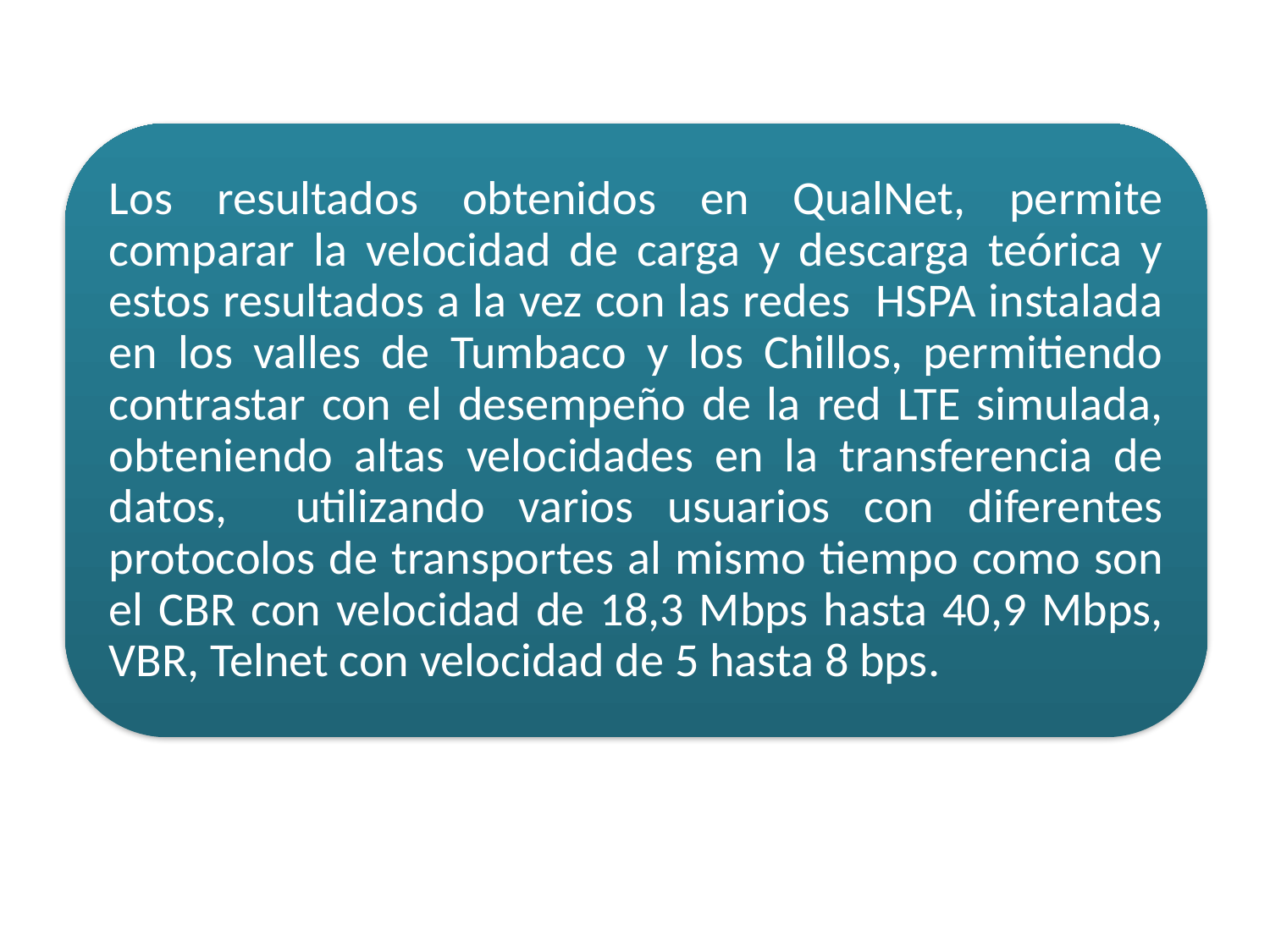

Los resultados obtenidos en QualNet, permite comparar la velocidad de carga y descarga teórica y estos resultados a la vez con las redes  HSPA instalada en los valles de Tumbaco y los Chillos, permitiendo contrastar con el desempeño de la red LTE simulada, obteniendo altas velocidades en la transferencia de datos,  utilizando varios usuarios con diferentes protocolos de transportes al mismo tiempo como son el CBR con velocidad de 18,3 Mbps hasta 40,9 Mbps, VBR, Telnet con velocidad de 5 hasta 8 bps.